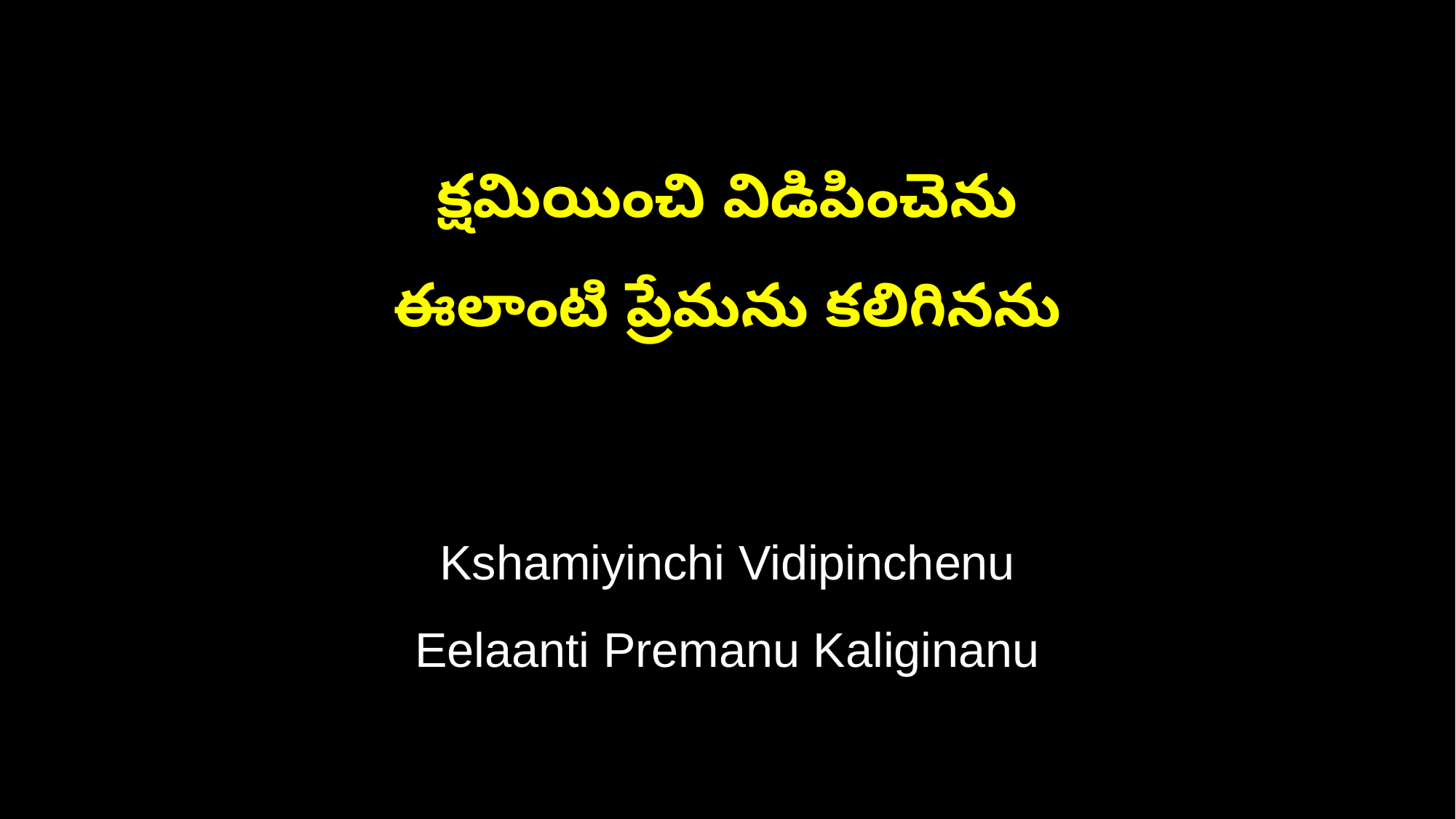

క్షమియించి విడిపించెను
ఈలాంటి ప్రేమను కలిగినను
Kshamiyinchi Vidipinchenu
Eelaanti Premanu Kaliginanu